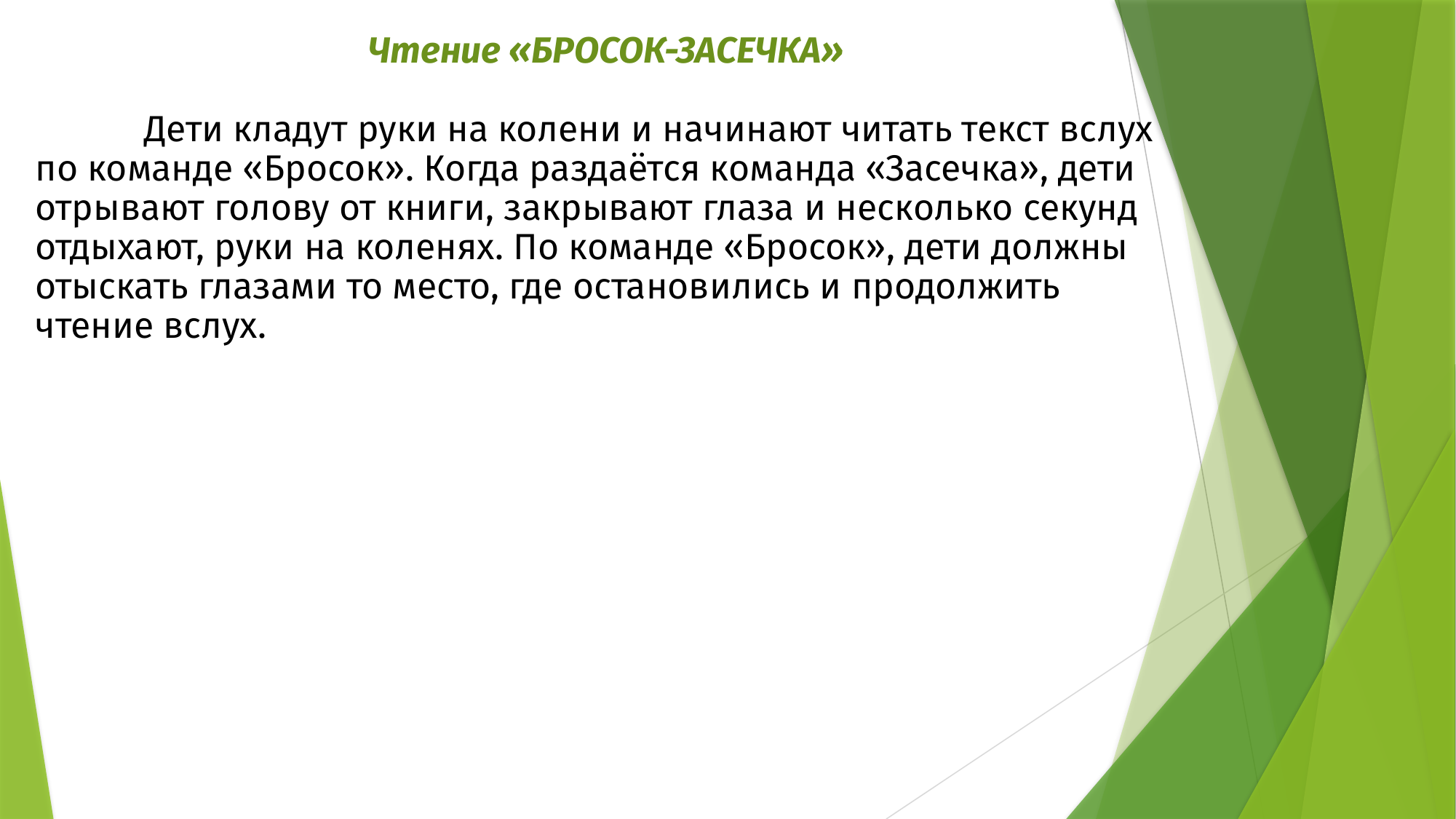

Чтение «БРОСОК-ЗАСЕЧКА»

	Дети кладут руки на колени и начинают читать текст вслух по команде «Бросок». Когда раздаётся команда «Засечка», дети отрывают голову от книги, закрывают глаза и несколько секунд отдыхают, руки на коленях. По команде «Бросок», дети должны отыскать глазами то место, где остановились и продолжить чтение вслух.